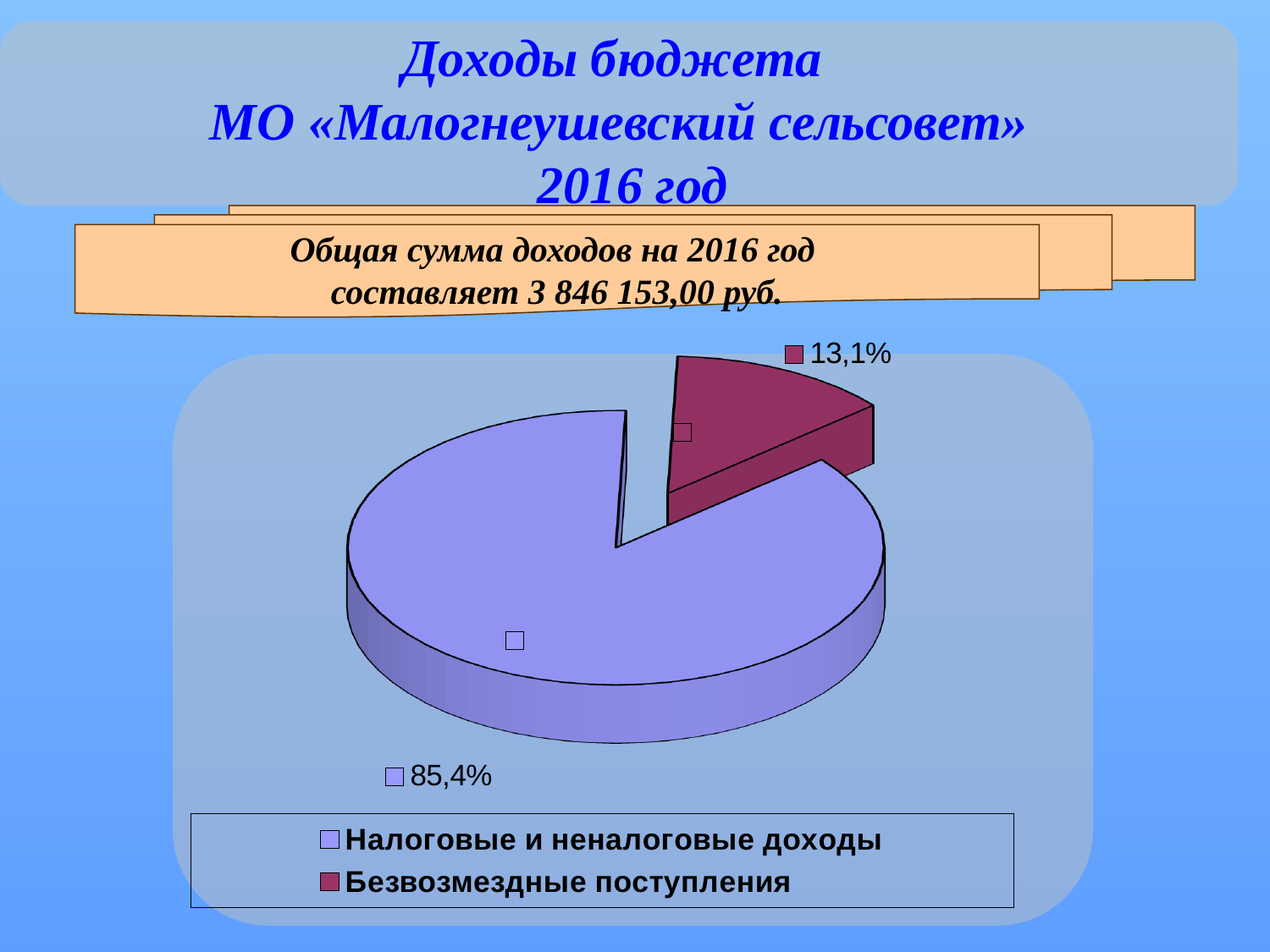

Доходы бюджета
МО «Малогнеушевский сельсовет»
  2016 год

Общая сумма доходов на 2016 год
составляет 3 846 153,00 руб.

[unsupported chart]